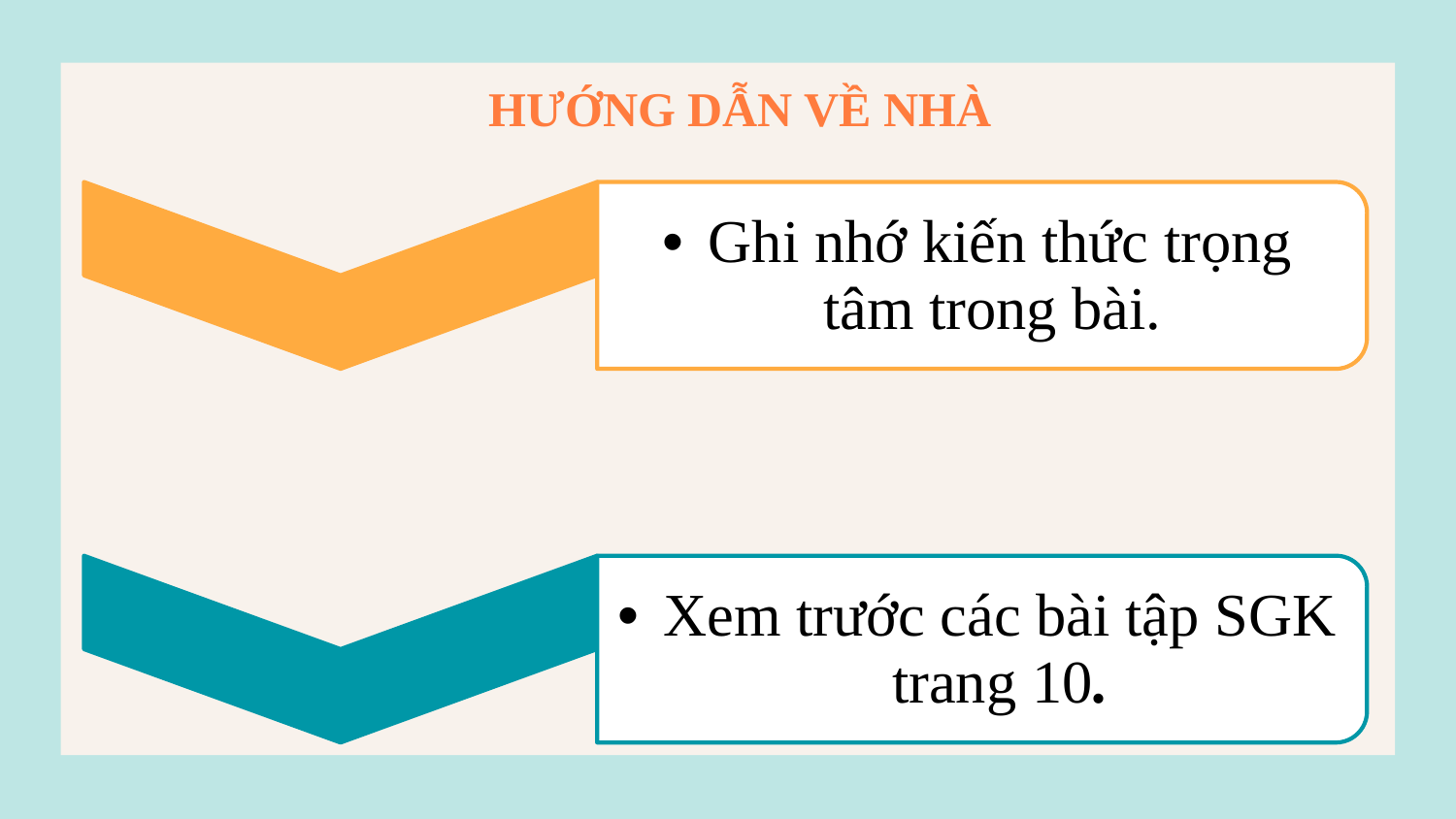

HƯỚNG DẪN VỀ NHÀ
Ghi nhớ kiến thức trọng tâm trong bài.
Xem trước các bài tập SGK trang 10.